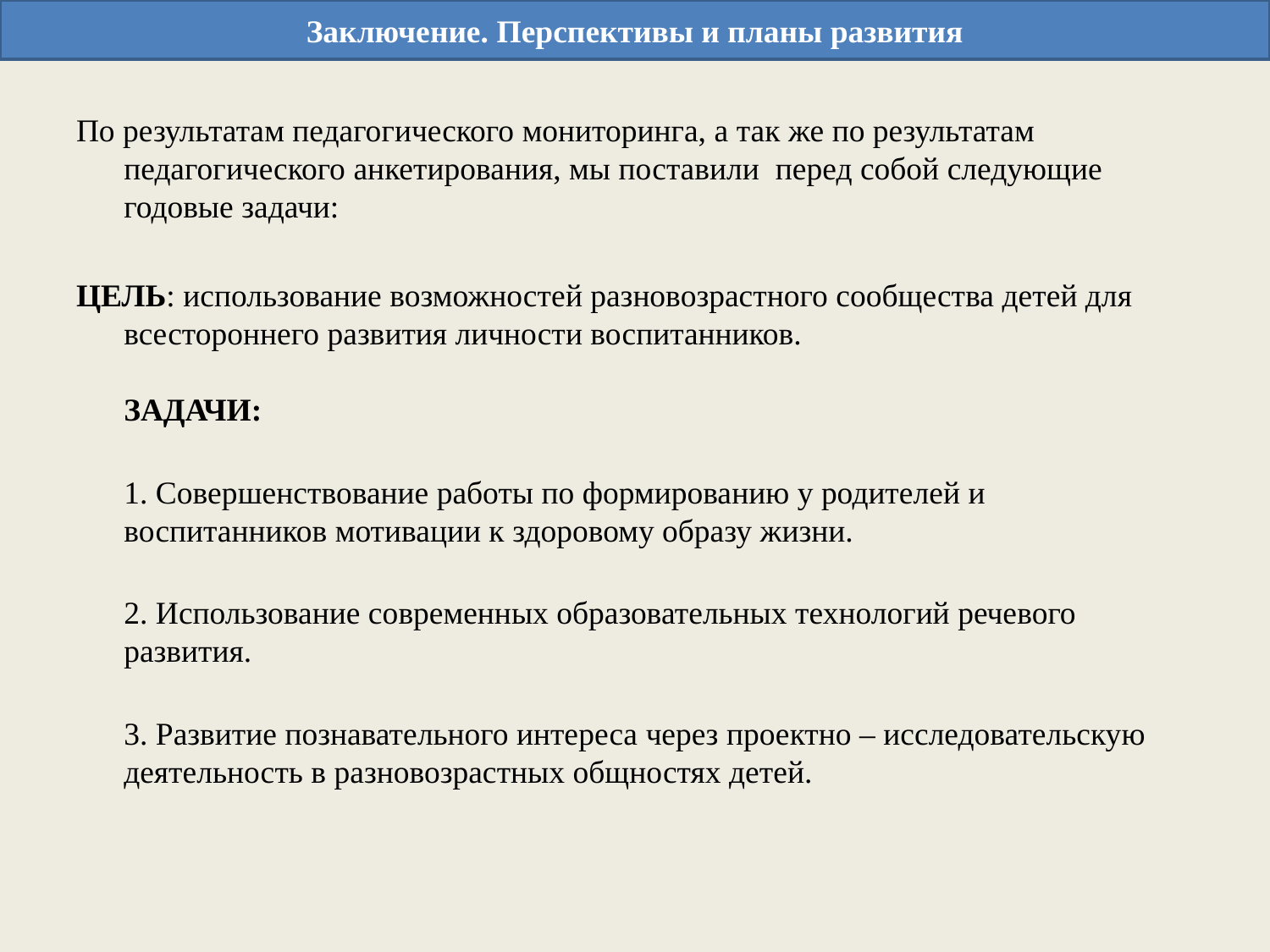

Заключение. Перспективы и планы развития

По результатам педагогического мониторинга, а так же по результатам педагогического анкетирования, мы поставили  перед собой следующие годовые задачи:

ЦЕЛЬ: использование возможностей разновозрастного сообщества детей для всестороннего развития личности воспитанников.
ЗАДАЧИ:
1. Совершенствование работы по формированию у родителей и воспитанников мотивации к здоровому образу жизни.
2. Использование современных образовательных технологий речевого развития.
3. Развитие познавательного интереса через проектно – исследовательскую деятельность в разновозрастных общностях детей.